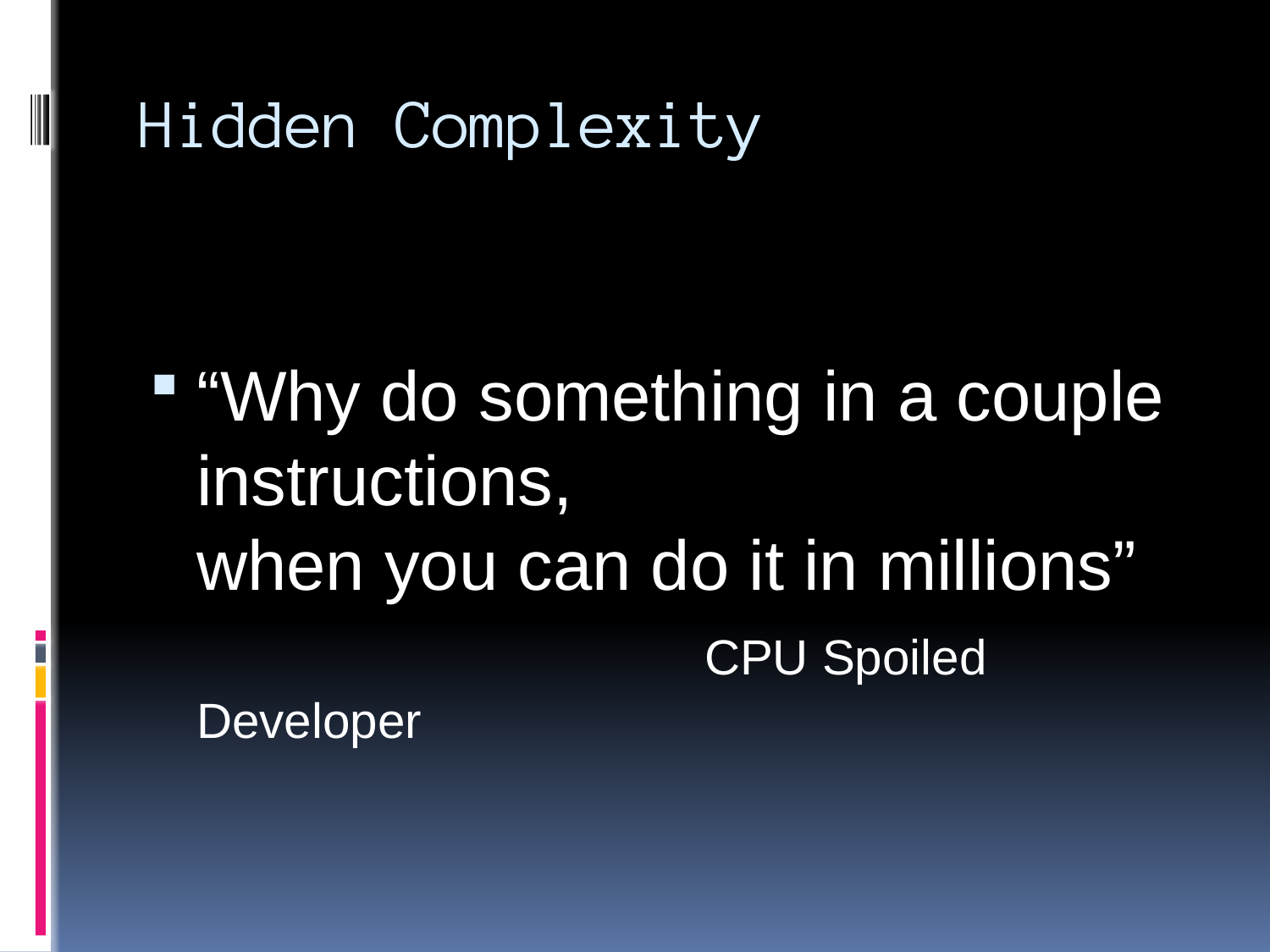

# Hidden Complexity

“Why do something in a couple instructions,
when you can do it in millions”
				CPU Spoiled Developer